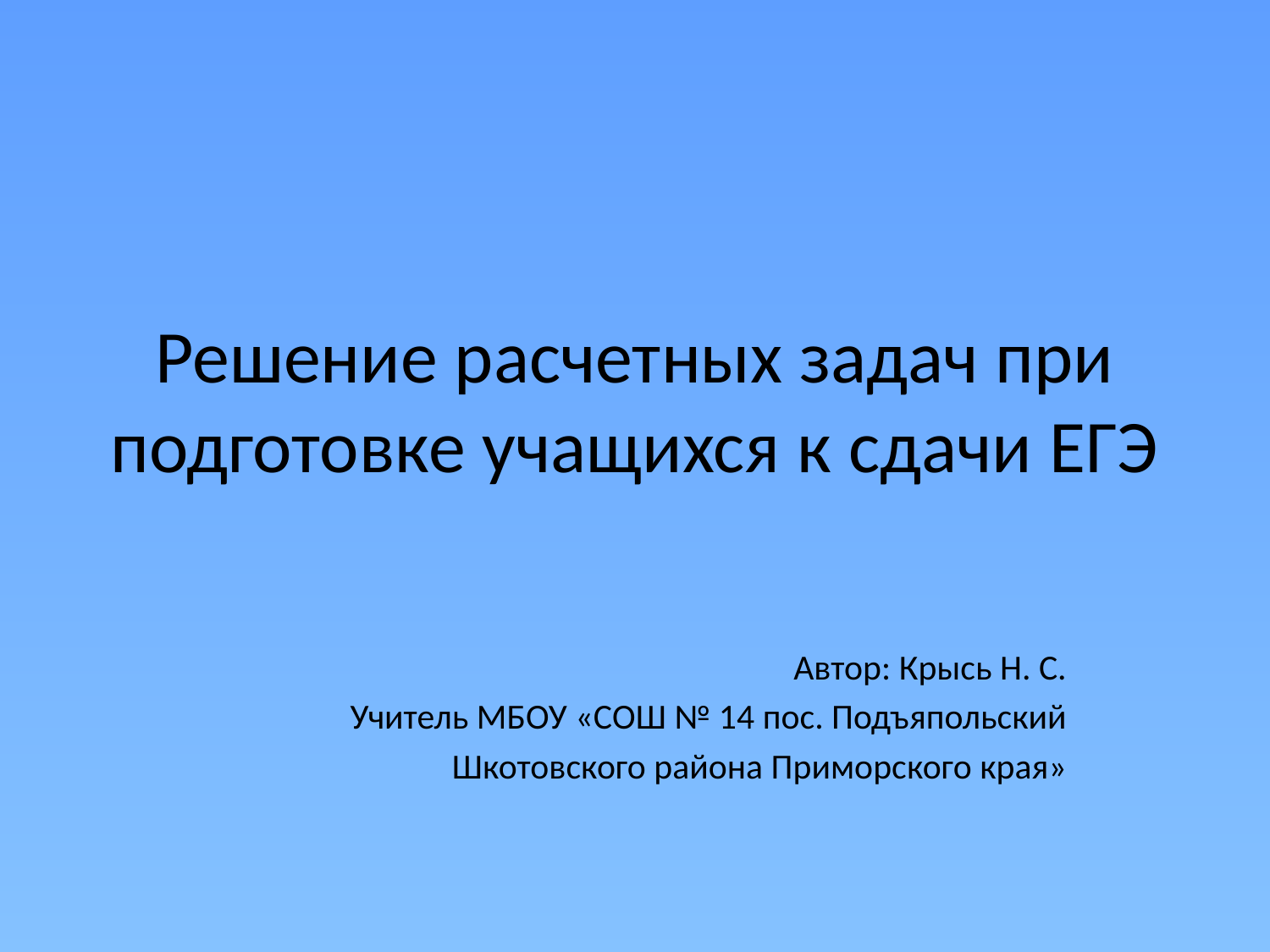

# Решение расчетных задач при подготовке учащихся к сдачи ЕГЭ

Автор: Крысь Н. С.
Учитель МБОУ «СОШ № 14 пос. Подъяпольский
Шкотовского района Приморского края»